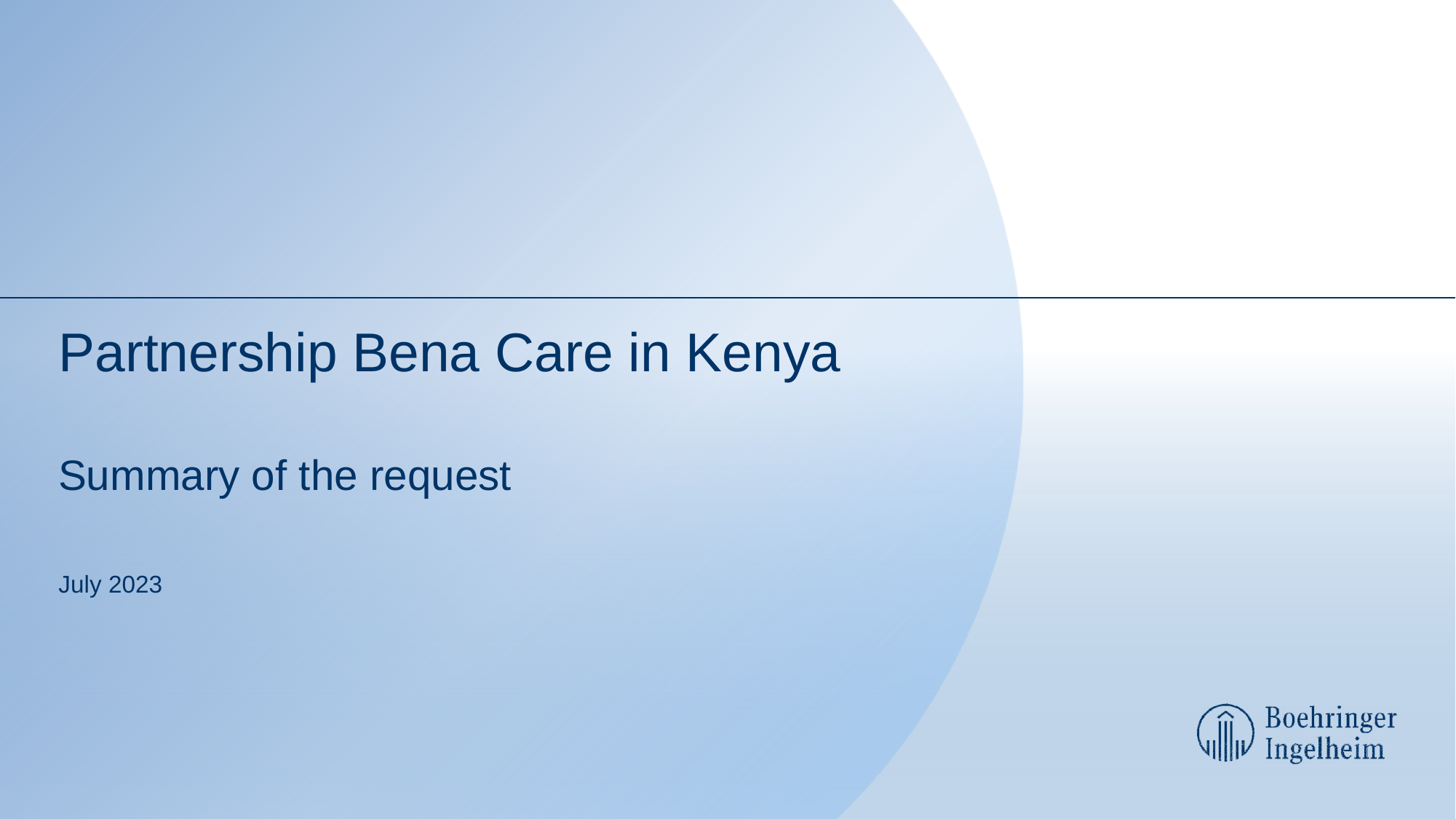

# Partnership Bena Care in Kenya Summary of the request
July 2023